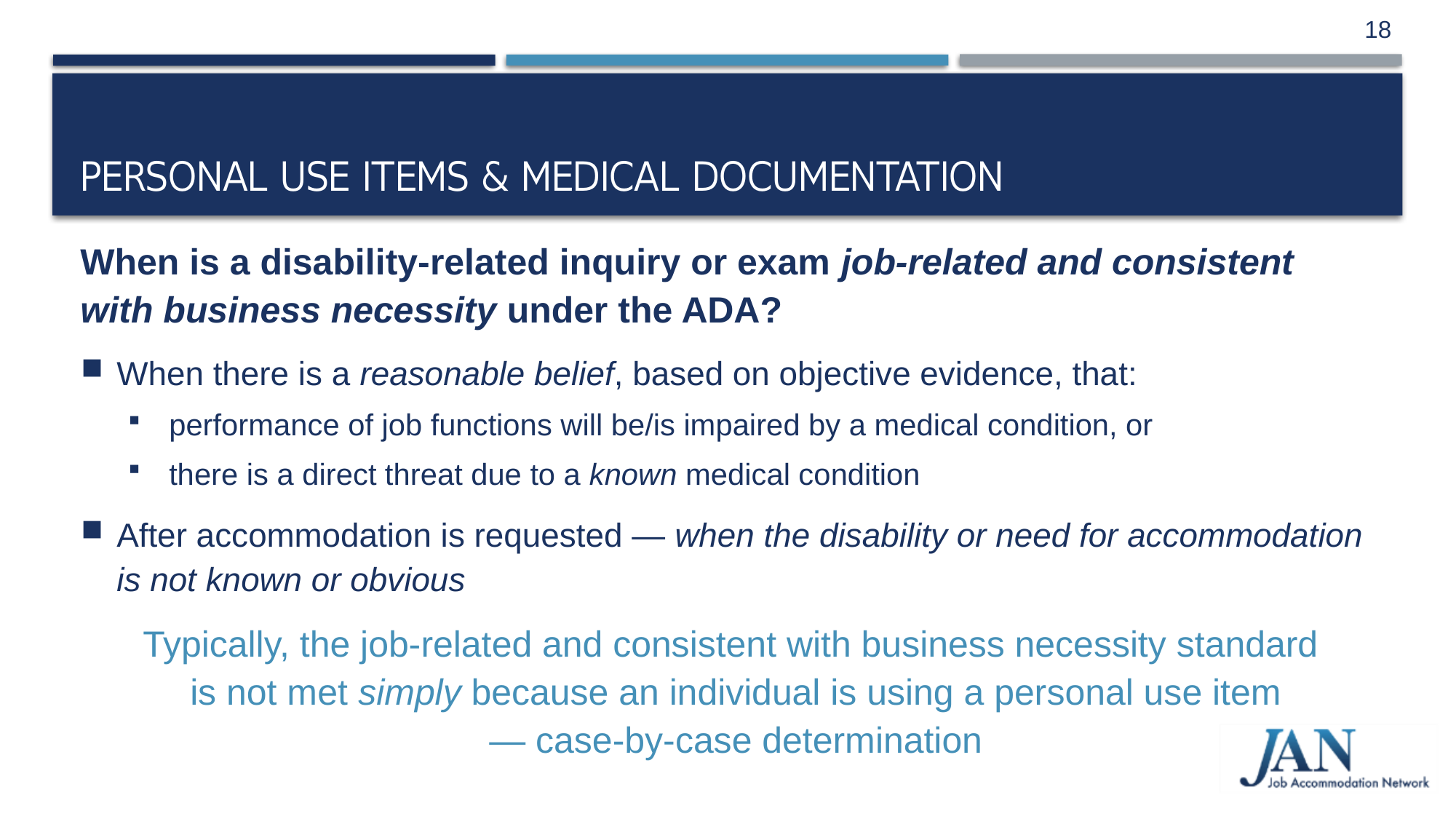

18
# Personal Use items & Medical documentation
When is a disability-related inquiry or exam job-related and consistent
with business necessity under the ADA?
When there is a reasonable belief, based on objective evidence, that:
performance of job functions will be/is impaired by a medical condition, or
there is a direct threat due to a known medical condition
After accommodation is requested — when the disability or need for accommodation
is not known or obvious
Typically, the job-related and consistent with business necessity standard
is not met simply because an individual is using a personal use item
— case-by-case determination